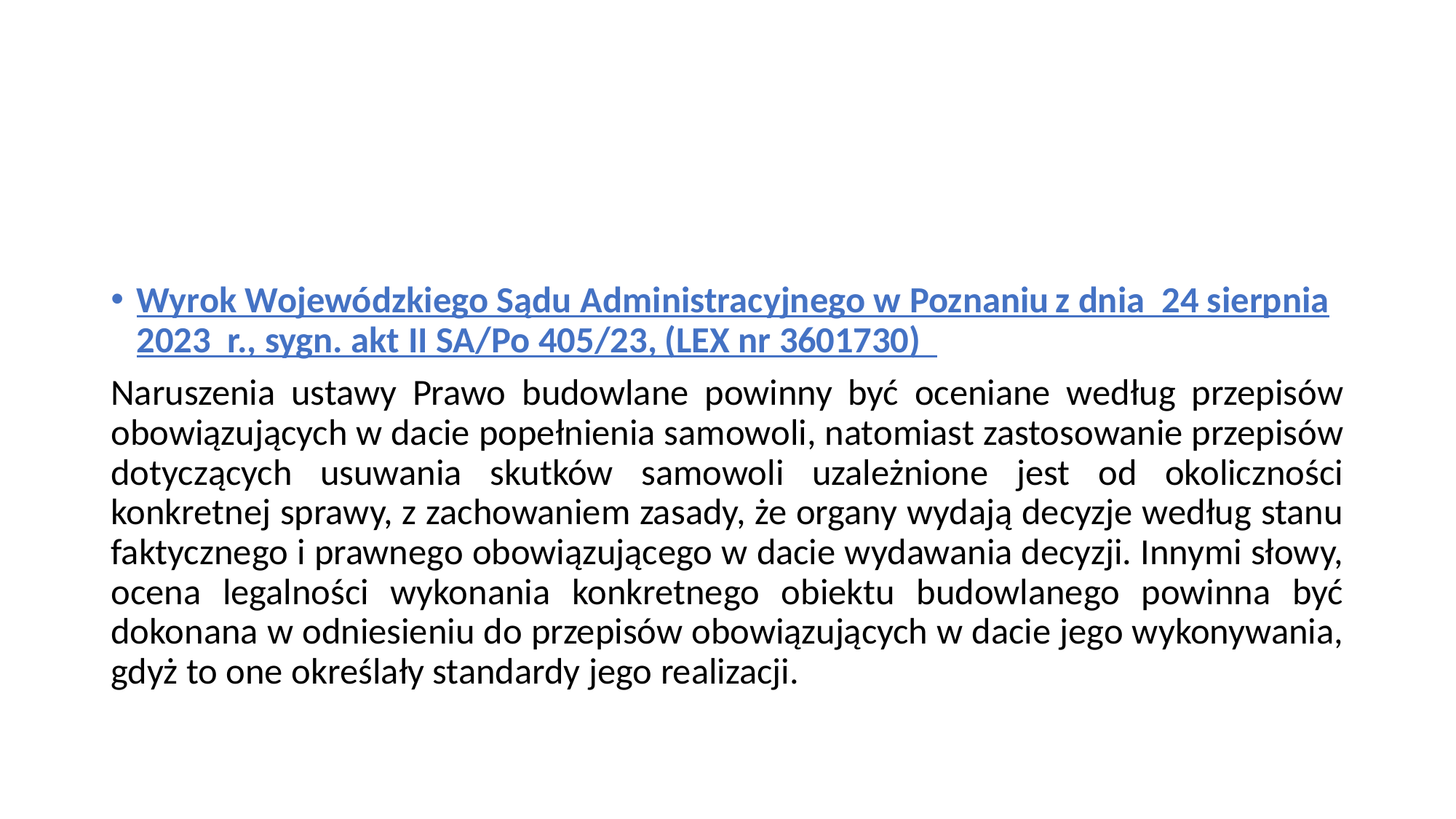

#

Wyrok Wojewódzkiego Sądu Administracyjnego w Poznaniu z dnia  24 sierpnia 2023  r., sygn. akt II SA/Po 405/23, (LEX nr 3601730)
Naruszenia ustawy Prawo budowlane powinny być oceniane według przepisów obowiązujących w dacie popełnienia samowoli, natomiast zastosowanie przepisów dotyczących usuwania skutków samowoli uzależnione jest od okoliczności konkretnej sprawy, z zachowaniem zasady, że organy wydają decyzje według stanu faktycznego i prawnego obowiązującego w dacie wydawania decyzji. Innymi słowy, ocena legalności wykonania konkretnego obiektu budowlanego powinna być dokonana w odniesieniu do przepisów obowiązujących w dacie jego wykonywania, gdyż to one określały standardy jego realizacji.